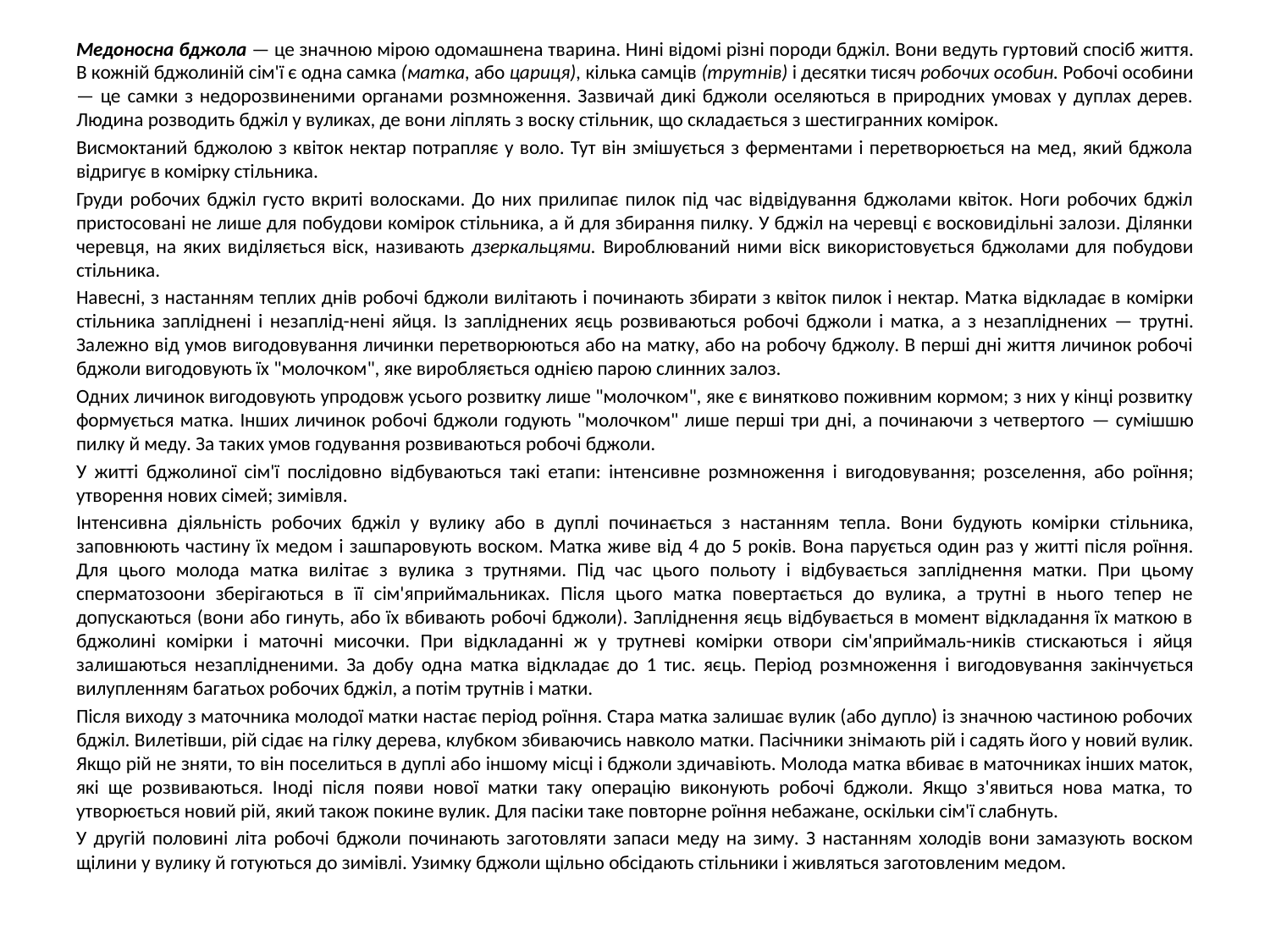

Медоносна бджола — це значною мірою одомашнена тварина. Нині відомі різні породи бджіл. Вони ведуть гур­товий спосіб життя. В кожній бджолиній сім'ї є одна сам­ка (матка, або цариця), кілька самців (трутнів) і десят­ки тисяч робочих особин. Робочі особини — це самки з недорозвиненими органами розмноження. Зазвичай дикі бджоли оселяються в природних умовах у дуплах дерев. Людина розводить бджіл у вуликах, де вони ліплять з вос­ку стільник, що складається з шестигранних комірок.
Висмоктаний бджолою з квіток нектар потрапляє у воло. Тут він змішується з ферментами і перетворюється на мед, який бджола відригує в комірку стільника.
Груди робочих бджіл густо вкриті волосками. До них прилипає пилок під час відвідування бджолами квіток. Ноги робочих бджіл пристосовані не лише для побудови комірок стільника, а й для збирання пилку. У бджіл на черевці є восковидільні залози. Ділянки черевця, на яких виділяється віск, називають дзеркальцями. Вироблюваний ними віск використовується бджолами для побудови стільника.
Навесні, з настанням теплих днів робочі бджоли вилі­тають і починають збирати з квіток пилок і нектар. Мат­ка відкладає в комірки стільника запліднені і незаплід-нені яйця. Із запліднених яєць розвиваються робочі бджо­ли і матка, а з незапліднених — трутні. Залежно від умов вигодовування личинки перетворюються або на матку, або на робочу бджолу. В перші дні життя личинок робочі бджо­ли вигодовують їх "молочком", яке виробляється однією парою слинних залоз.
Одних личинок вигодовують упродовж усього розвитку лише "молочком", яке є винятково поживним кормом; з них у кінці розвитку формується матка. Інших личинок робочі бджоли годують "молочком" лише перші три дні, а починаючи з четвертого — сумішшю пилку й меду. За таких умов годування розвиваються робочі бджоли.
У житті бджолиної сім'ї послідовно відбуваються такі етапи: інтенсивне розмноження і вигодовування; розсе­лення, або роїння; утворення нових сімей; зимівля.
Інтенсивна діяльність робочих бджіл у вулику або в дуплі починається з настанням тепла. Вони будують комір­ки стільника, заповнюють частину їх медом і зашпарову­ють воском. Матка живе від 4 до 5 років. Вона парується один раз у житті після роїння. Для цього молода матка вилітає з вулика з трутнями. Під час цього польоту і відбу­вається запліднення матки. При цьому сперматозоони зберігаються в її сім'яприймальниках. Після цього матка повертається до вулика, а трутні в нього тепер не допускаються (вони або гинуть, або їх вбивають робочі бджоли). Запліднення яєць відбувається в момент відкладання їх маткою в бджолині комірки і маточні мисочки. При відкладанні ж у трутневі комірки отвори сім'яприймаль-ників стискаються і яйця залишаються незаплідненими. За добу одна матка відкладає до 1 тис. яєць. Період роз­множення і вигодовування закінчується вилупленням багатьох робочих бджіл, а потім трутнів і матки.
Після виходу з маточника молодої матки настає період роїння. Стара матка залишає вулик (або дупло) із значною частиною робочих бджіл. Вилетівши, рій сідає на гілку дере­ва, клубком збиваючись навколо матки. Пасічники зніма­ють рій і садять його у новий вулик. Якщо рій не зняти, то він поселиться в дуплі або іншому місці і бджоли здичаві­ють. Молода матка вбиває в маточниках інших маток, які ще розвиваються. Іноді після появи нової матки таку операцію виконують робочі бджоли. Якщо з'явиться нова матка, то утворюється новий рій, який також покине вулик. Для пасі­ки таке повторне роїння небажане, оскільки сім'ї слабнуть.
У другій половині літа робочі бджоли починають заго­товляти запаси меду на зиму. З настанням холодів вони замазують воском щілини у вулику й готуються до зимівлі. Узимку бджоли щільно обсідають стільники і живляться заготовленим медом.